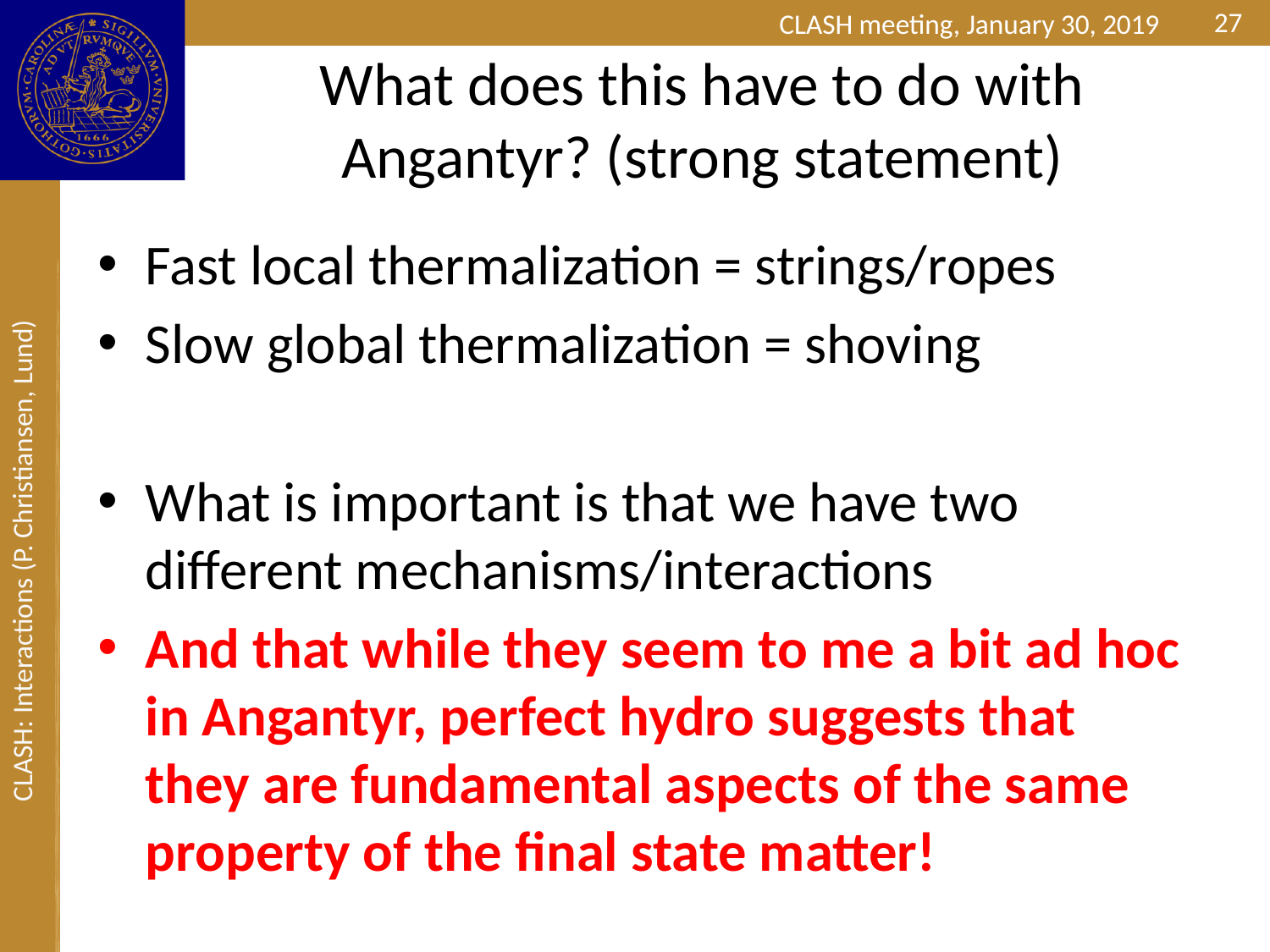

27
# What does this have to do with Angantyr? (strong statement)
Fast local thermalization = strings/ropes
Slow global thermalization = shoving

What is important is that we have two different mechanisms/interactions
And that while they seem to me a bit ad hoc in Angantyr, perfect hydro suggests that they are fundamental aspects of the same property of the final state matter!